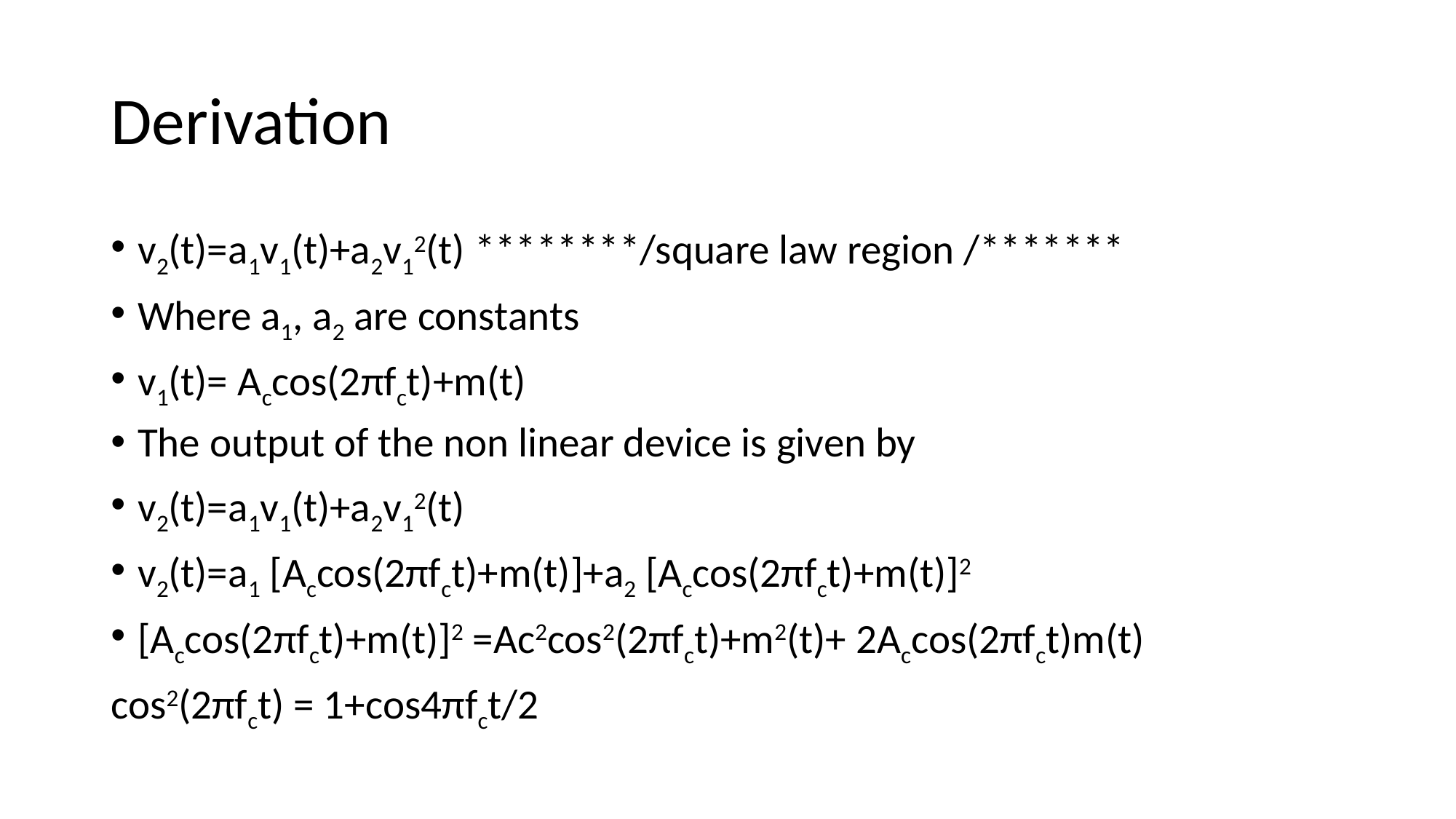

# Derivation
v2(t)=a1v1(t)+a2v12(t) ********/square law region /*******
Where a1, a2 are constants
v1(t)= Accos(2πfct)+m(t)
The output of the non linear device is given by
v2(t)=a1v1(t)+a2v12(t)
v2(t)=a1 [Accos(2πfct)+m(t)]+a2 [Accos(2πfct)+m(t)]2
[Accos(2πfct)+m(t)]2 =Ac2cos2(2πfct)+m2(t)+ 2Accos(2πfct)m(t)
cos2(2πfct) = 1+cos4πfct/2